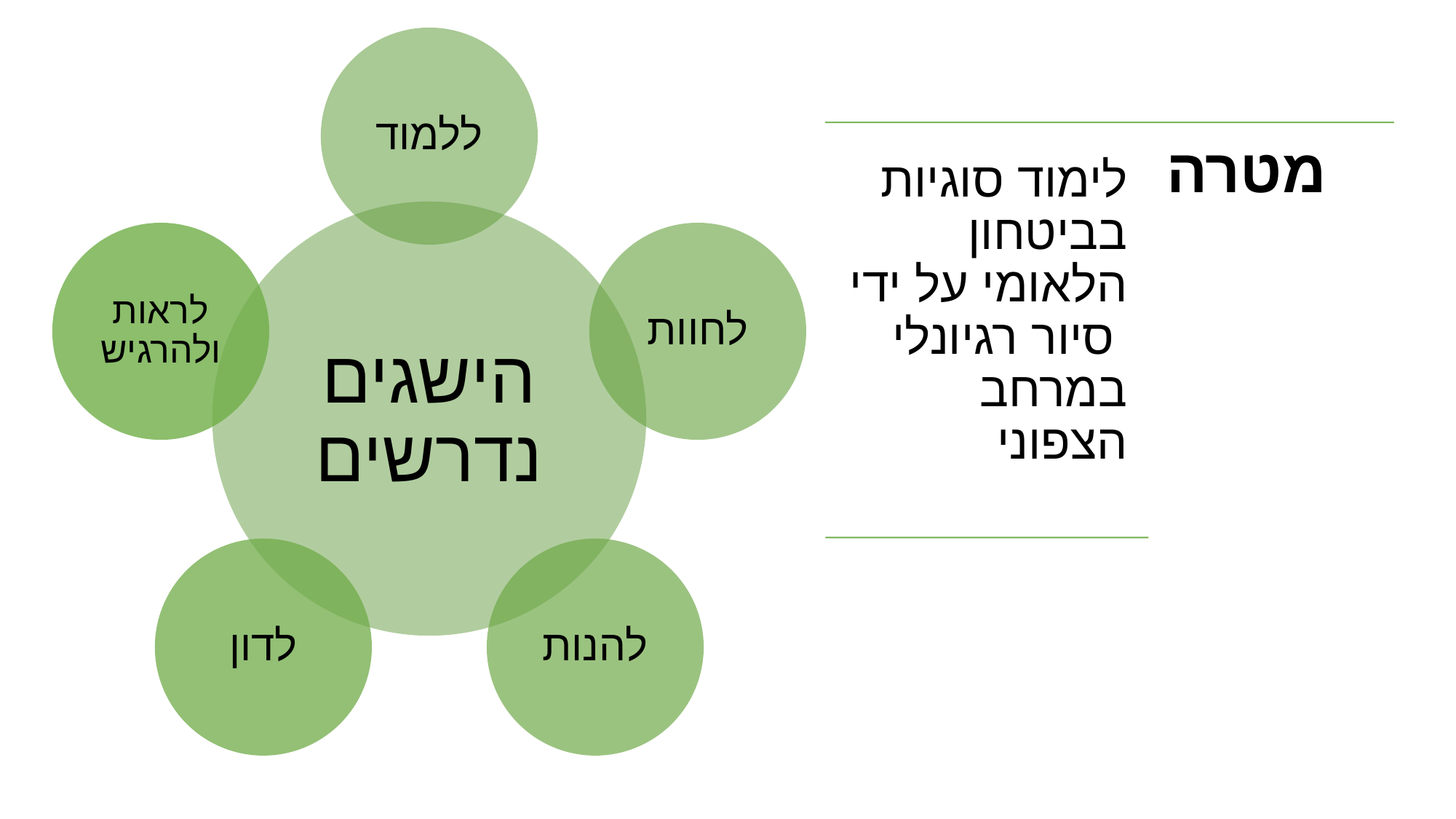

הישגים נדרשים
ללמוד
לחוות
להנות
לדון
לראות ולהרגיש
מטרה
לימוד סוגיות בביטחון הלאומי על ידי  סיור רגיונלי במרחב הצפוני